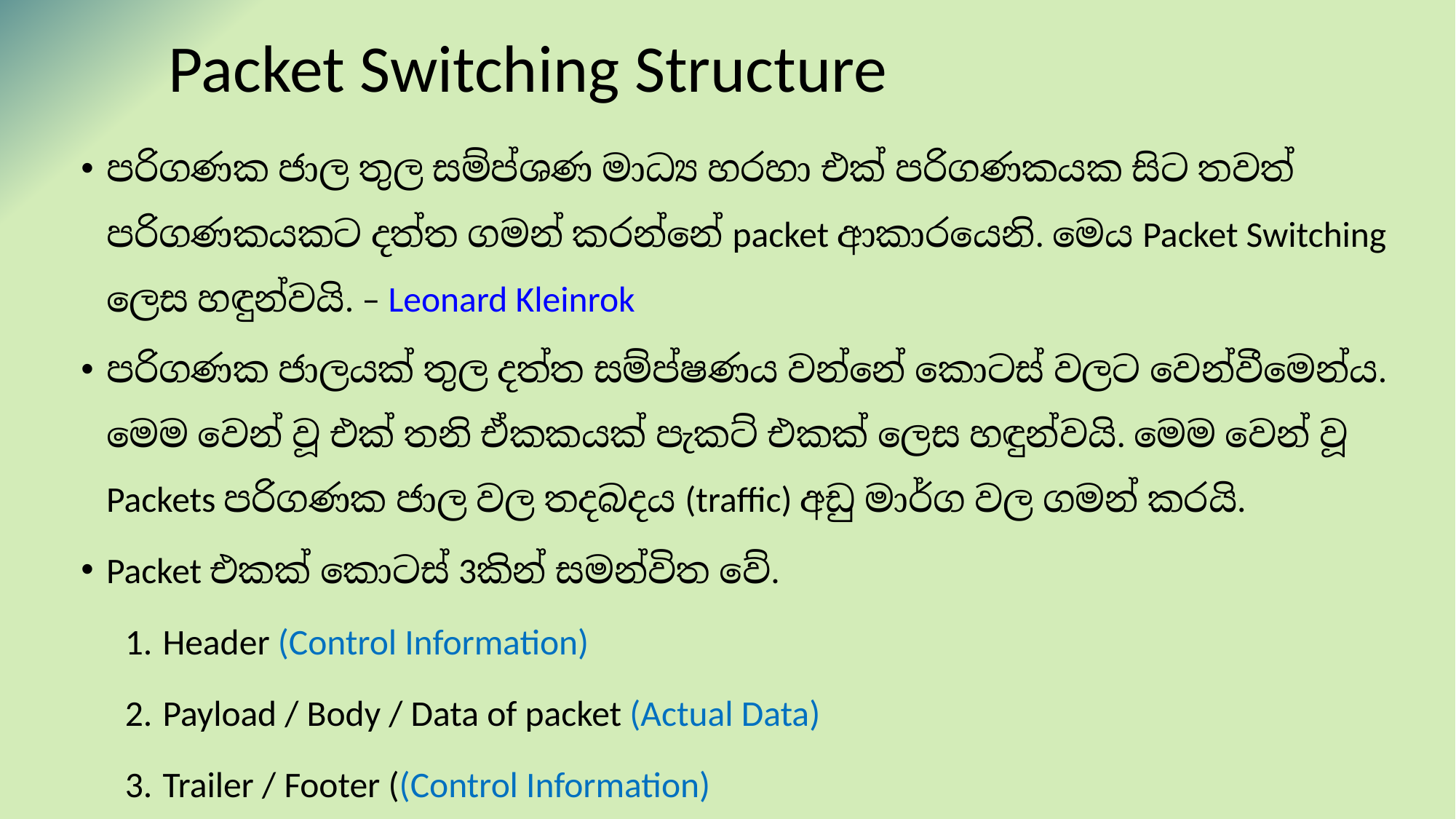

# Packet Switching Structure
පරිගණක ජාල තුල සම්ප්‍රේශණ මාධ්‍ය හරහා එක් පරිගණකයක සිට තවත් පරිගණකයකට දත්ත ගමන් කරන්නේ packet ආකාරයෙනි. මෙය Packet Switching ලෙස හඳුන්වයි. – Leonard Kleinrok
පරිගණක ජාලයක් තුල දත්ත සම්ප්‍රේෂණය වන්නේ කොටස් වලට වෙන්වීමෙන්ය. මෙම වෙන් වූ එක් තනි ඒකකයක් පැකට් එකක් ලෙස හඳුන්වයි. මෙම වෙන් වූ Packets පරිගණක ජාල වල තදබදය (traffic) අඩු මාර්ග වල ගමන් කරයි.
Packet එකක් කොටස් 3කින් සමන්විත වේ.
Header (Control Information)
Payload / Body / Data of packet (Actual Data)
Trailer / Footer ((Control Information)